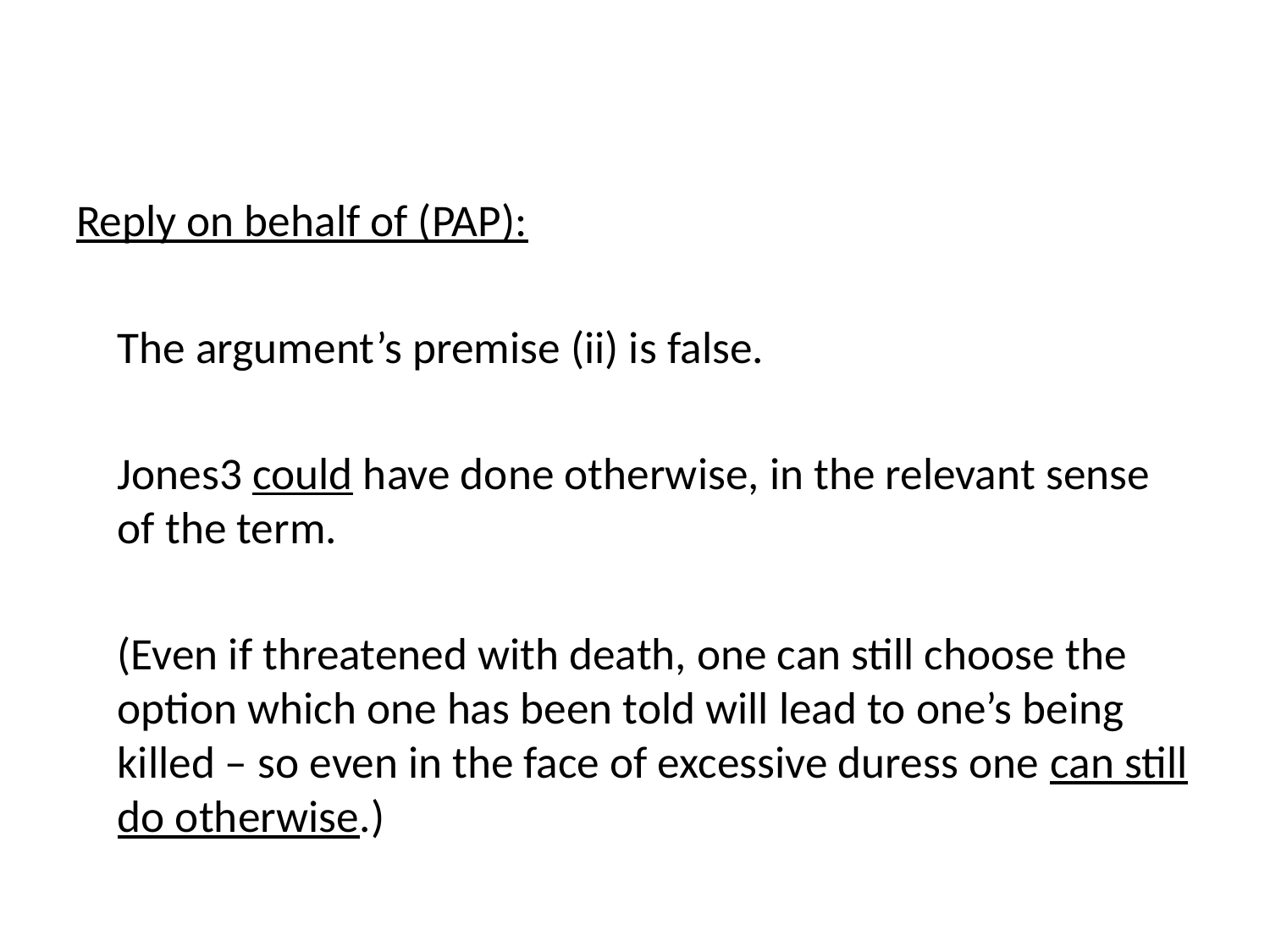

Reply on behalf of (PAP):

	The argument’s premise (ii) is false.

	Jones3 could have done otherwise, in the relevant sense of the term.

	(Even if threatened with death, one can still choose the option which one has been told will lead to one’s being killed – so even in the face of excessive duress one can still do otherwise.)